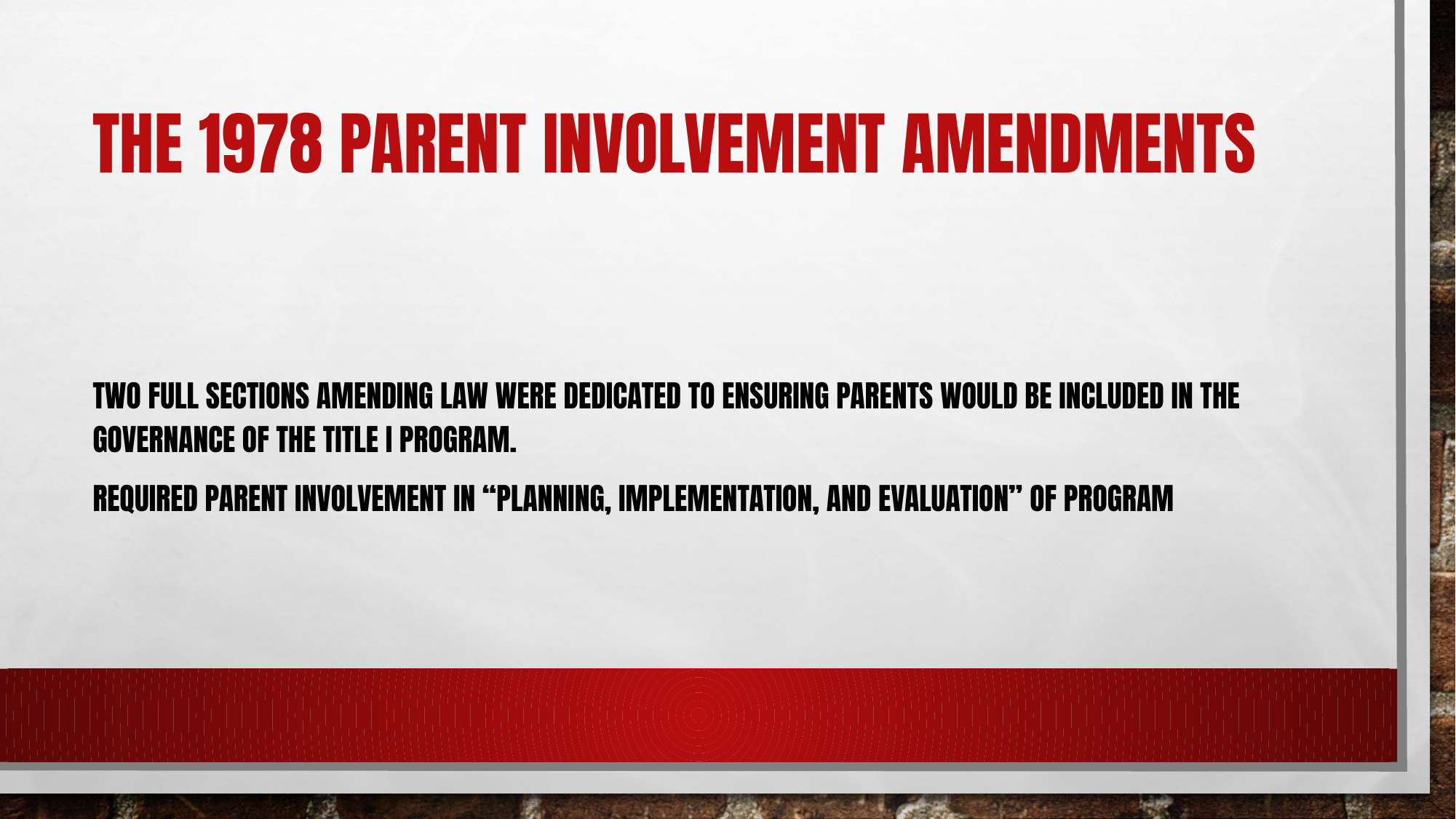

# The 1978 Parent involvement amendments
Two full sections amending law were dedicated to ensuring parents would be included in the governance of the Title I program.
Required parent involvement in “planning, implementation, and evaluation” of program